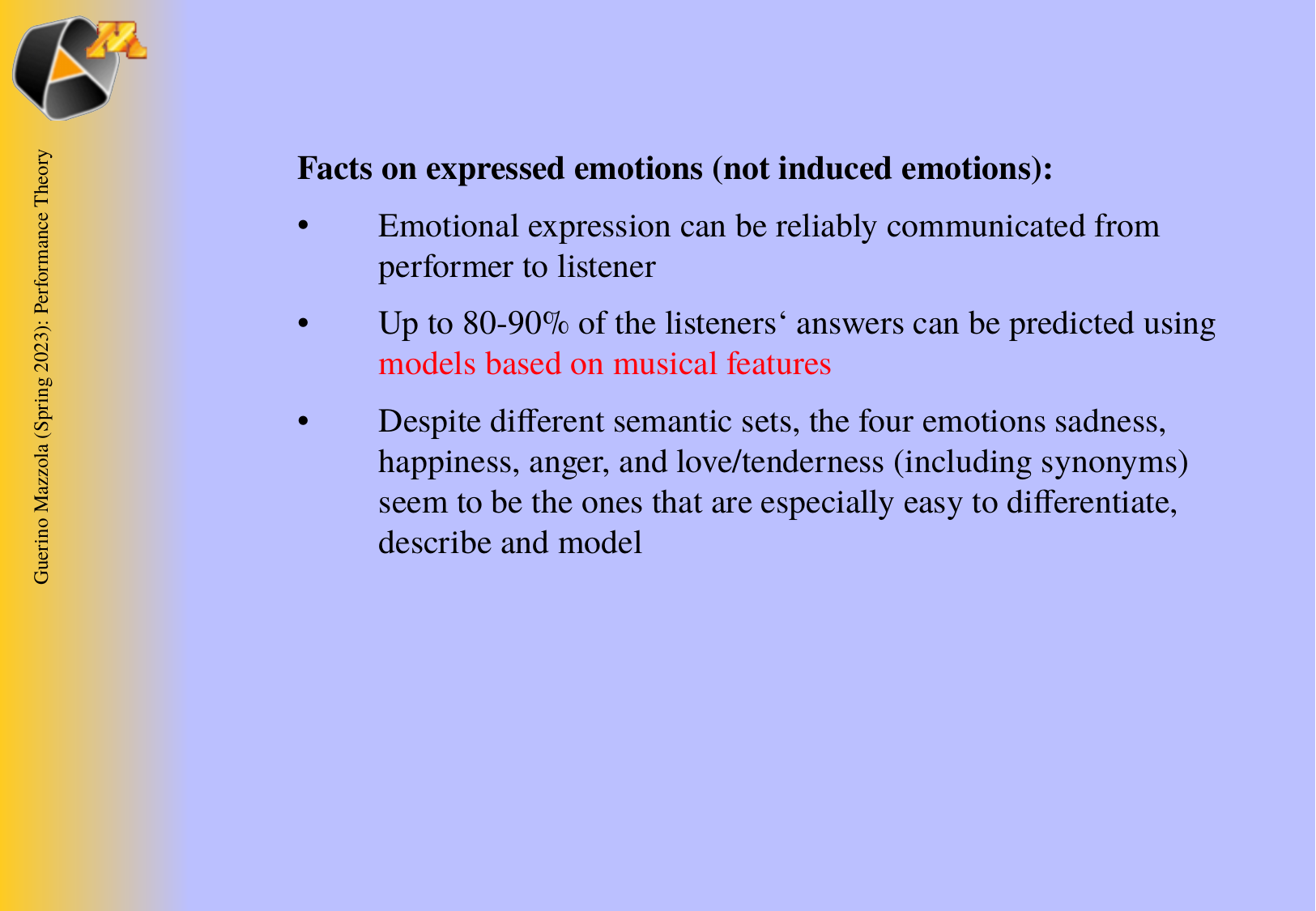

Facts on expressed emotions (not induced emotions):
Emotional expression can be reliably communicated from performer to listener
Up to 80-90% of the listeners‘ answers can be predicted using models based on musical features
Despite different semantic sets, the four emotions sadness, happiness, anger, and love/tenderness (including synonyms) seem to be the ones that are especially easy to differentiate, describe and model